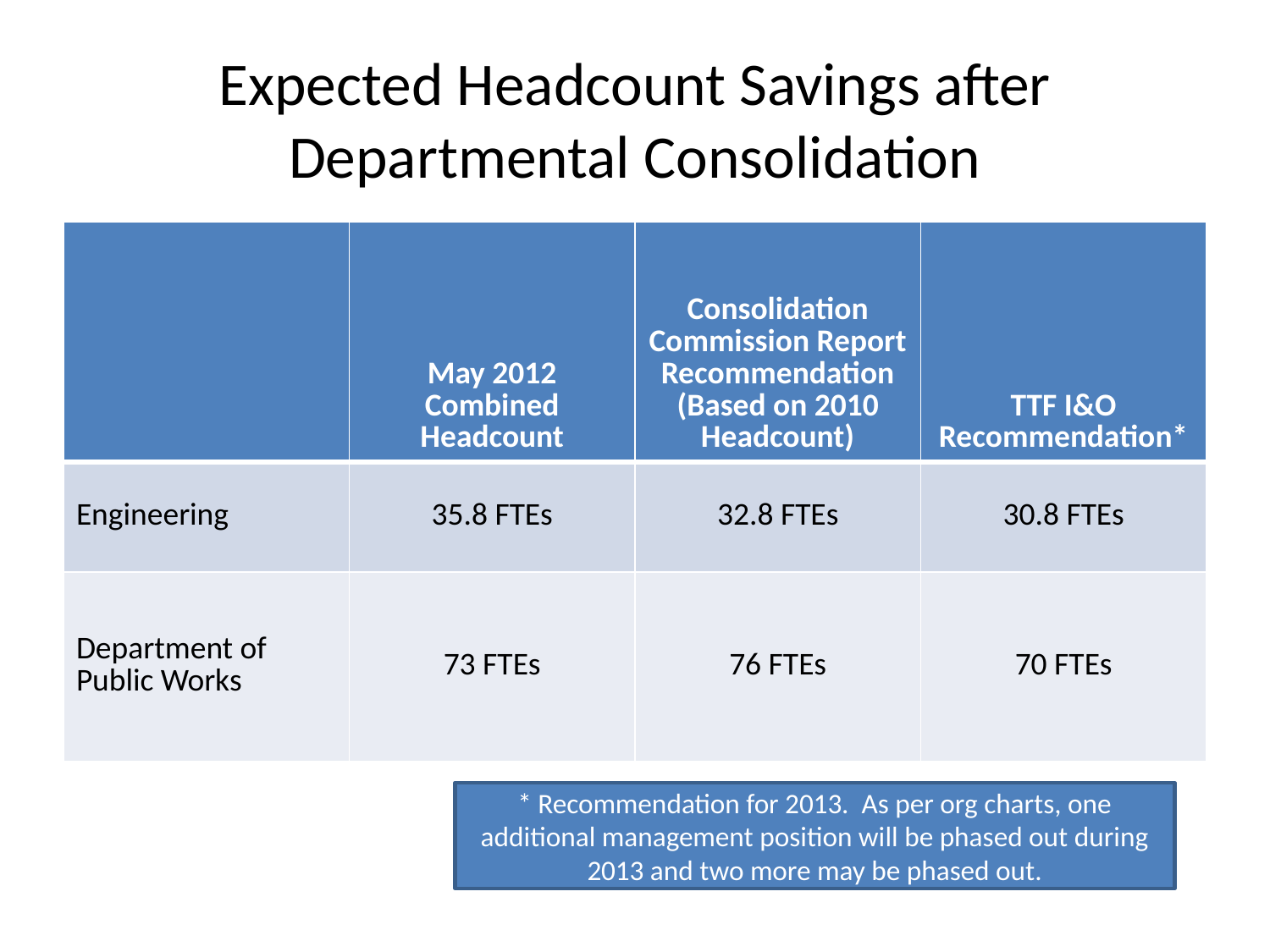

# Expected Headcount Savings after Departmental Consolidation
|  | May 2012 Combined Headcount | Consolidation Commission Report Recommendation (Based on 2010 Headcount) | TTF I&O Recommendation\* |
| --- | --- | --- | --- |
| Engineering | 35.8 FTEs | 32.8 FTEs | 30.8 FTEs |
| Department of Public Works | 73 FTEs | 76 FTEs | 70 FTEs |
* Recommendation for 2013.  As per org charts, one additional management position will be phased out during 2013 and two more may be phased out.